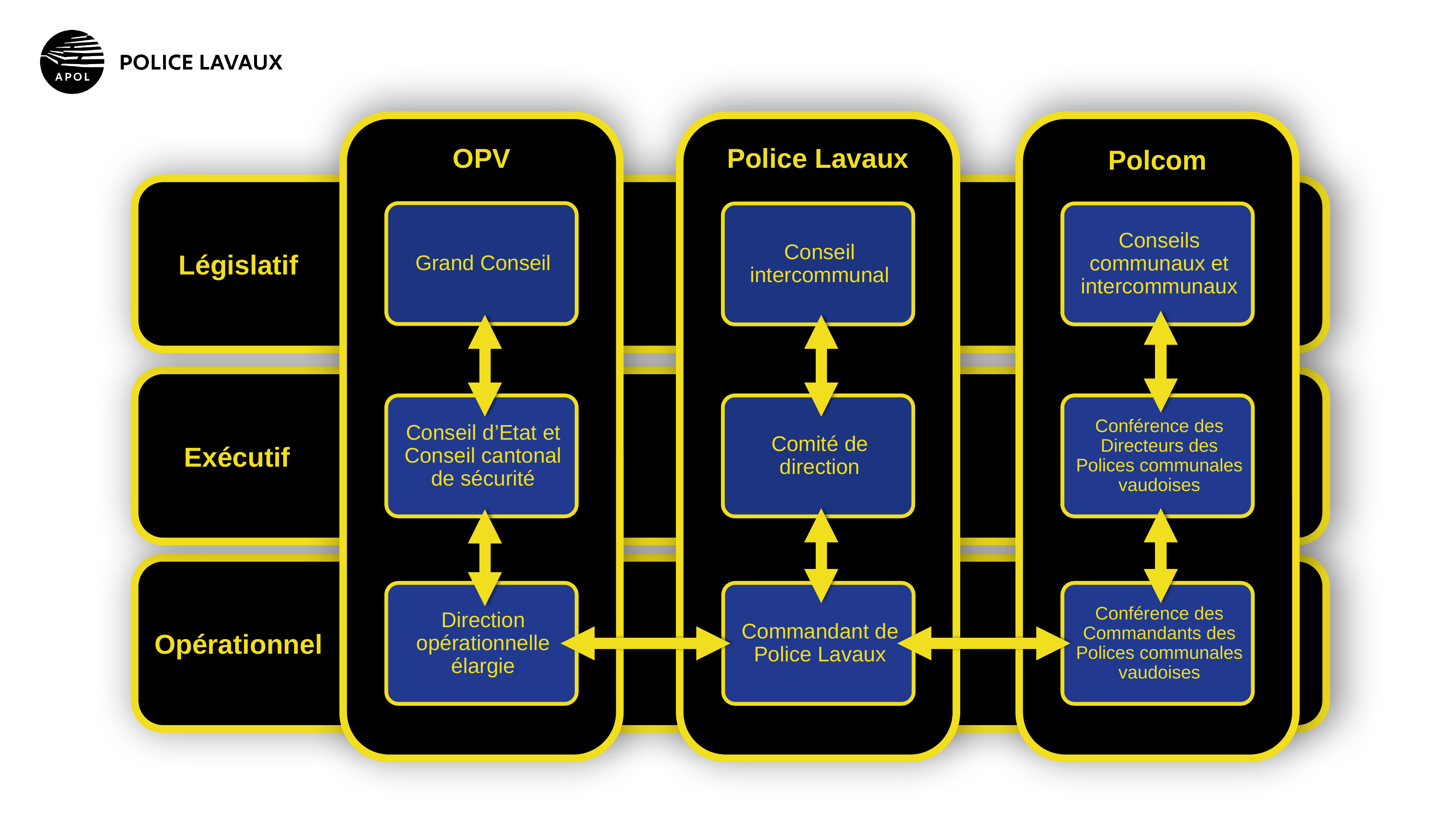

OPV
Police Lavaux
Polcom

Commandant de Police Lavaux
Comité de direction
Conseil intercommunal
Direction opérationnelle élargie
Conseil d’Etat et Conseil cantonal de sécurité
Grand Conseil
Conférence des Commandants des Polices communales vaudoises
Conférence des Directeurs des Polices communales vaudoises
Conseils communaux et intercommunaux
Législatif

Exécutif

Opérationnel